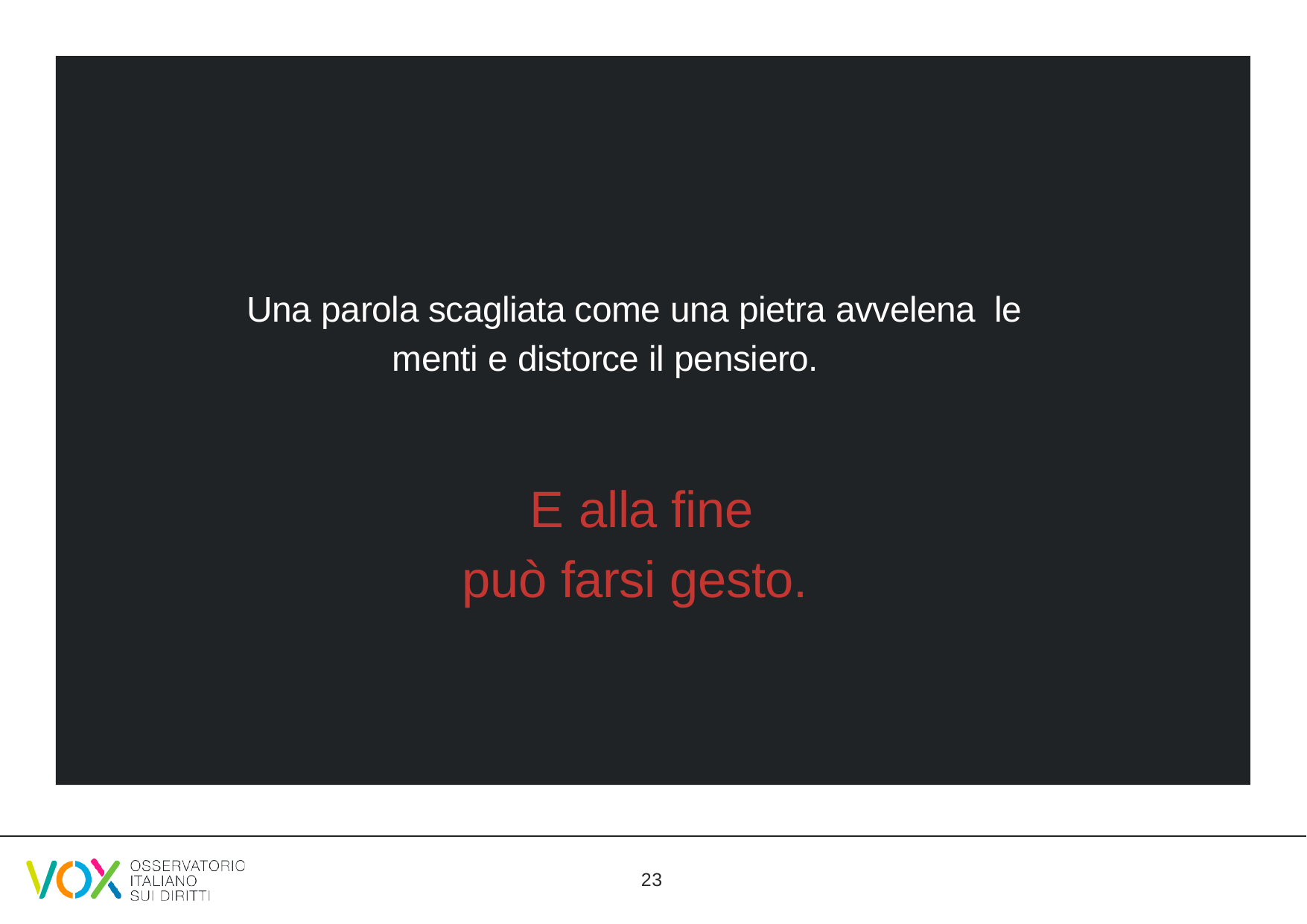

# Una parola scagliata come una pietra avvelena  le menti e distorce il pensiero.
E alla fine  può farsi gesto.

23